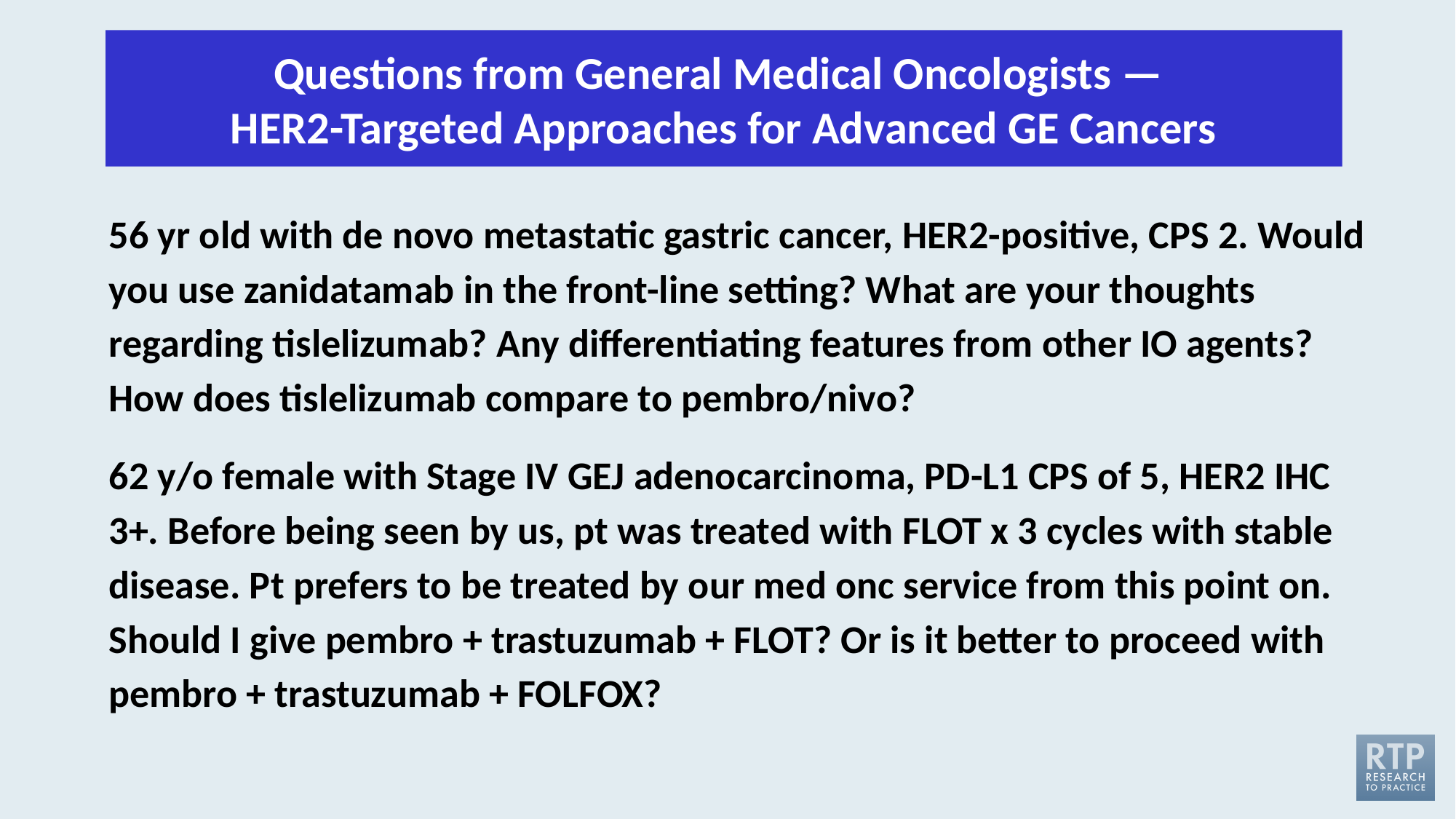

Questions from General Medical Oncologists — 
HER2-Targeted Approaches for Advanced GE Cancers
56 yr old with de novo metastatic gastric cancer, HER2-positive, CPS 2. Would you use zanidatamab in the front-line setting? What are your thoughts regarding tislelizumab? Any differentiating features from other IO agents? How does tislelizumab compare to pembro/nivo?
62 y/o female with Stage IV GEJ adenocarcinoma, PD-L1 CPS of 5, HER2 IHC 3+. Before being seen by us, pt was treated with FLOT x 3 cycles with stable disease. Pt prefers to be treated by our med onc service from this point on. Should I give pembro + trastuzumab + FLOT? Or is it better to proceed with pembro + trastuzumab + FOLFOX?